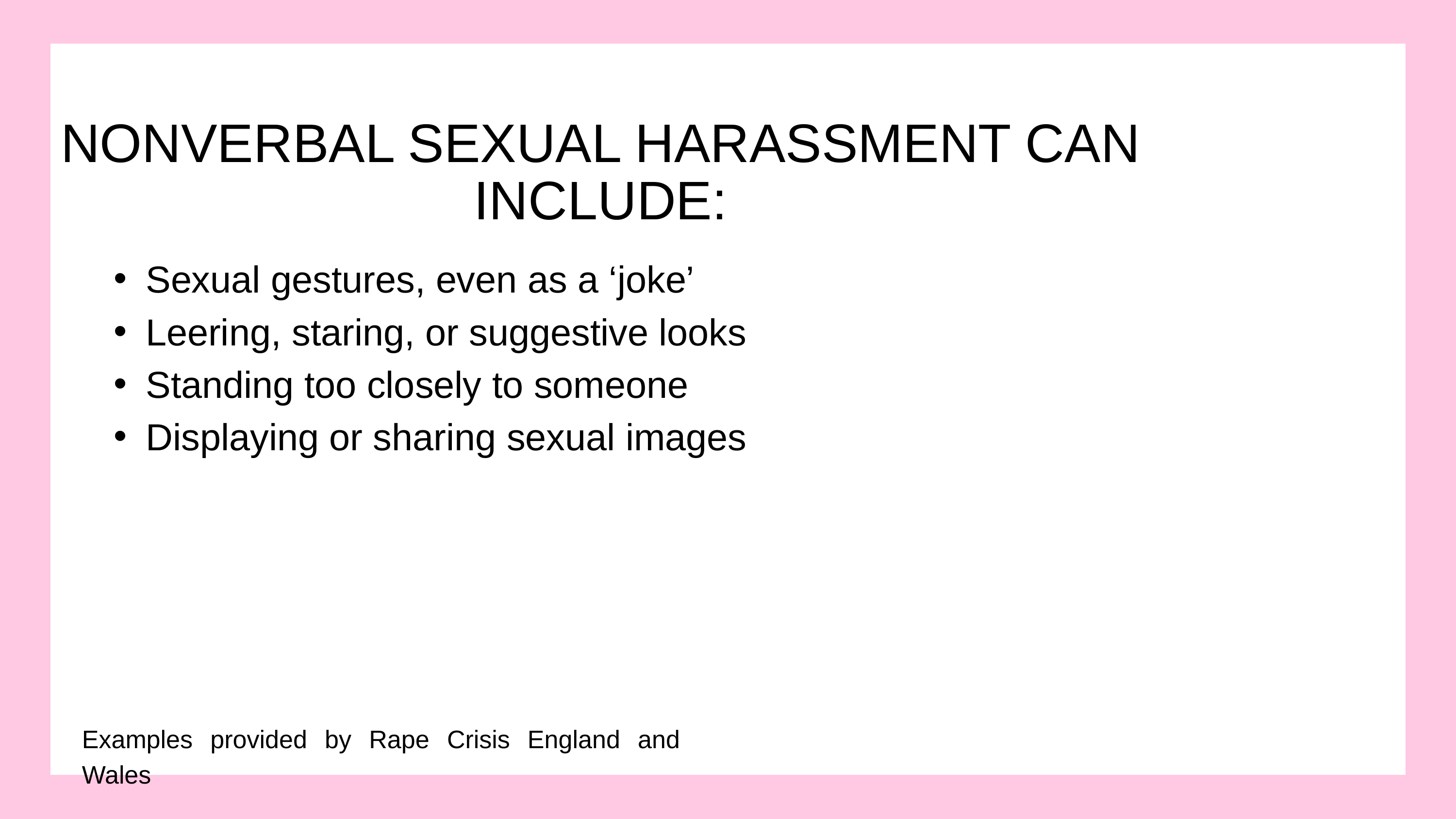

NONVERBAL SEXUAL HARASSMENT CAN INCLUDE:
Sexual gestures, even as a ‘joke’
Leering, staring, or suggestive looks
Standing too closely to someone
Displaying or sharing sexual images

Examples provided by Rape Crisis England and Wales